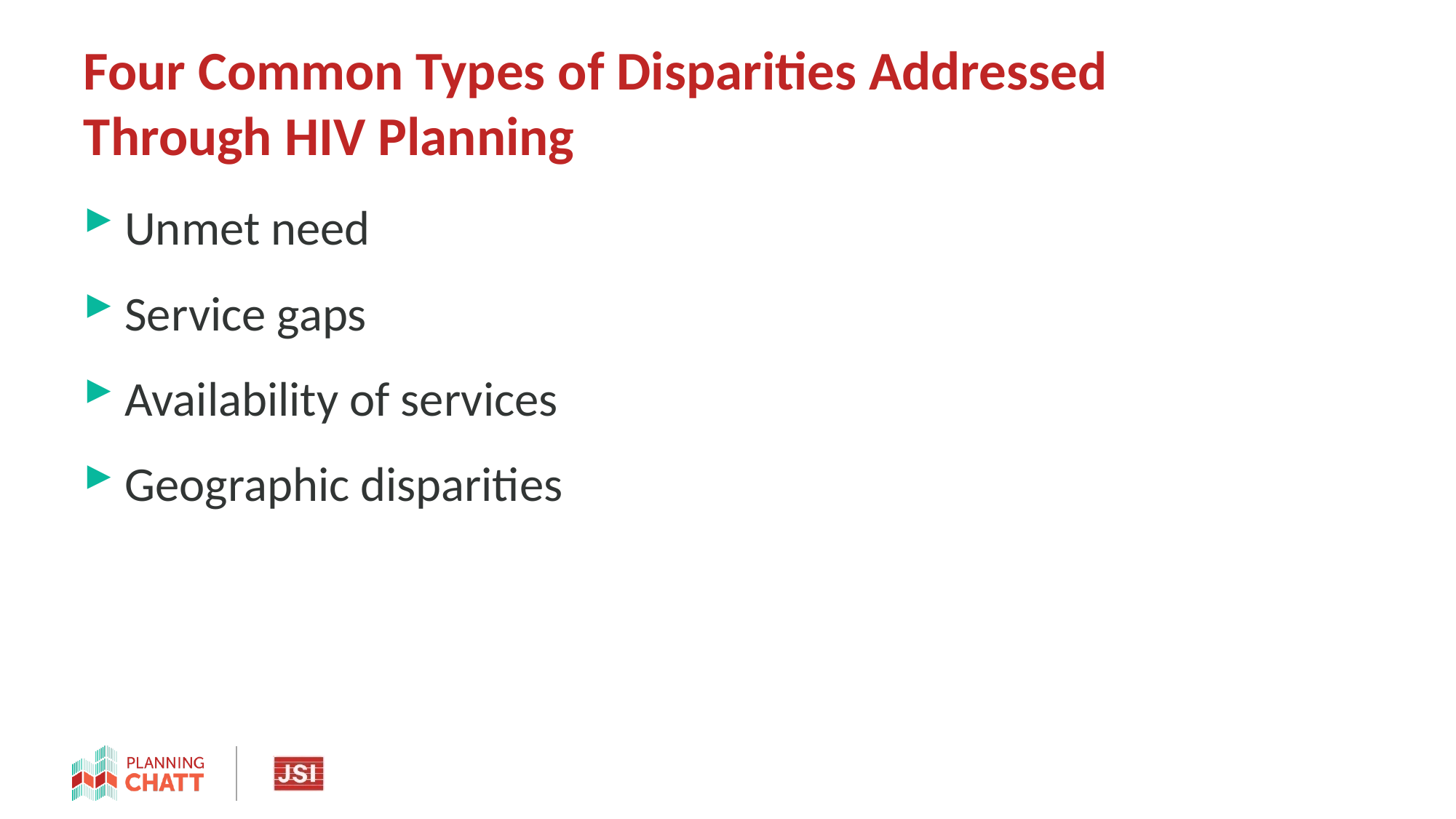

# Four Common Types of Disparities Addressed Through HIV Planning
Unmet need
Service gaps
Availability of services
Geographic disparities